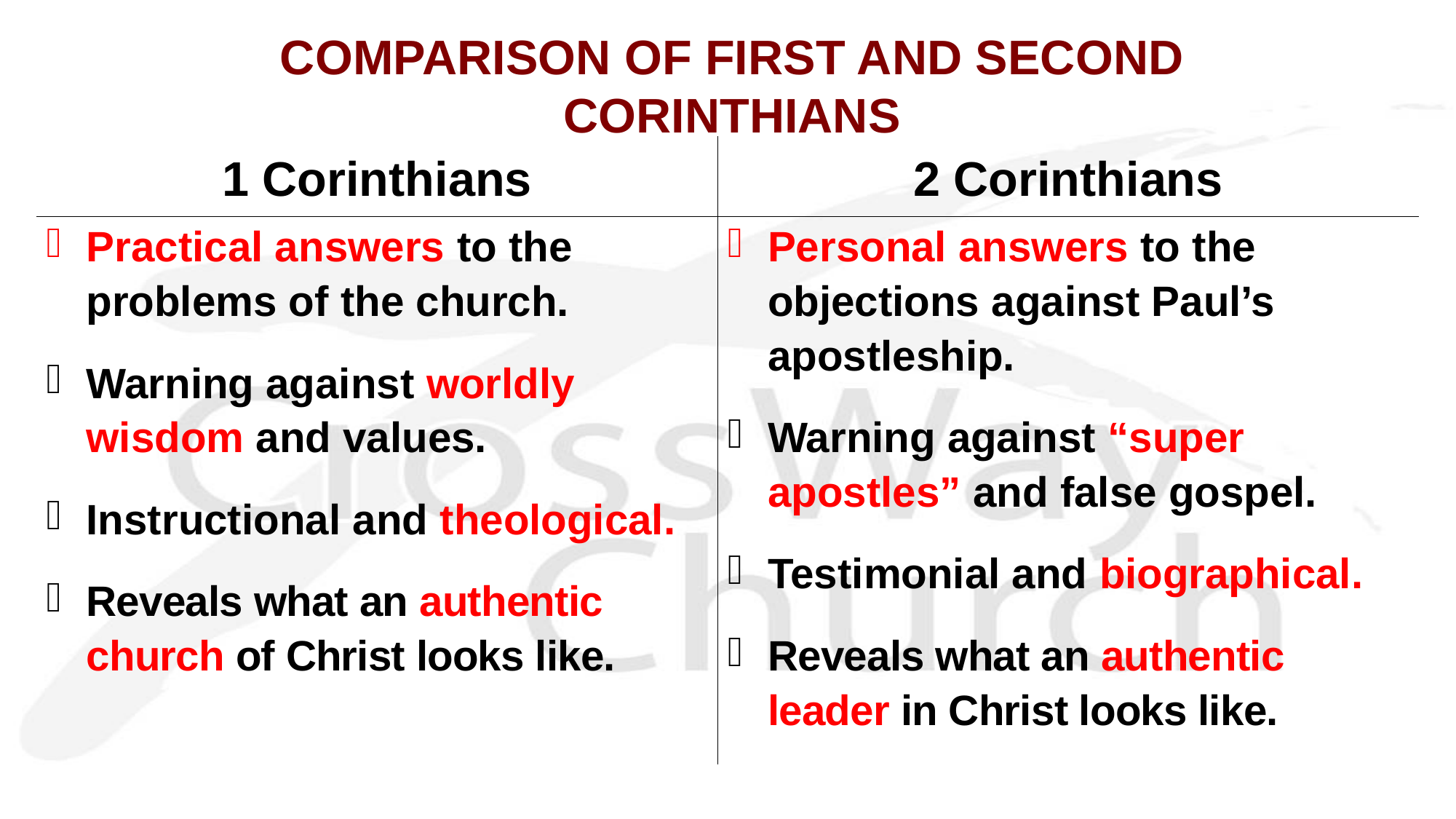

# COMPARISON OF FIRST AND SECOND CORINTHIANS
| 1 Corinthians | 2 Corinthians |
| --- | --- |
| Practical answers to the problems of the church. Warning against worldly wisdom and values. Instructional and theological. Reveals what an authentic church of Christ looks like. | Personal answers to the objections against Paul’s apostleship. Warning against “super apostles” and false gospel. Testimonial and biographical. Reveals what an authentic leader in Christ looks like. |